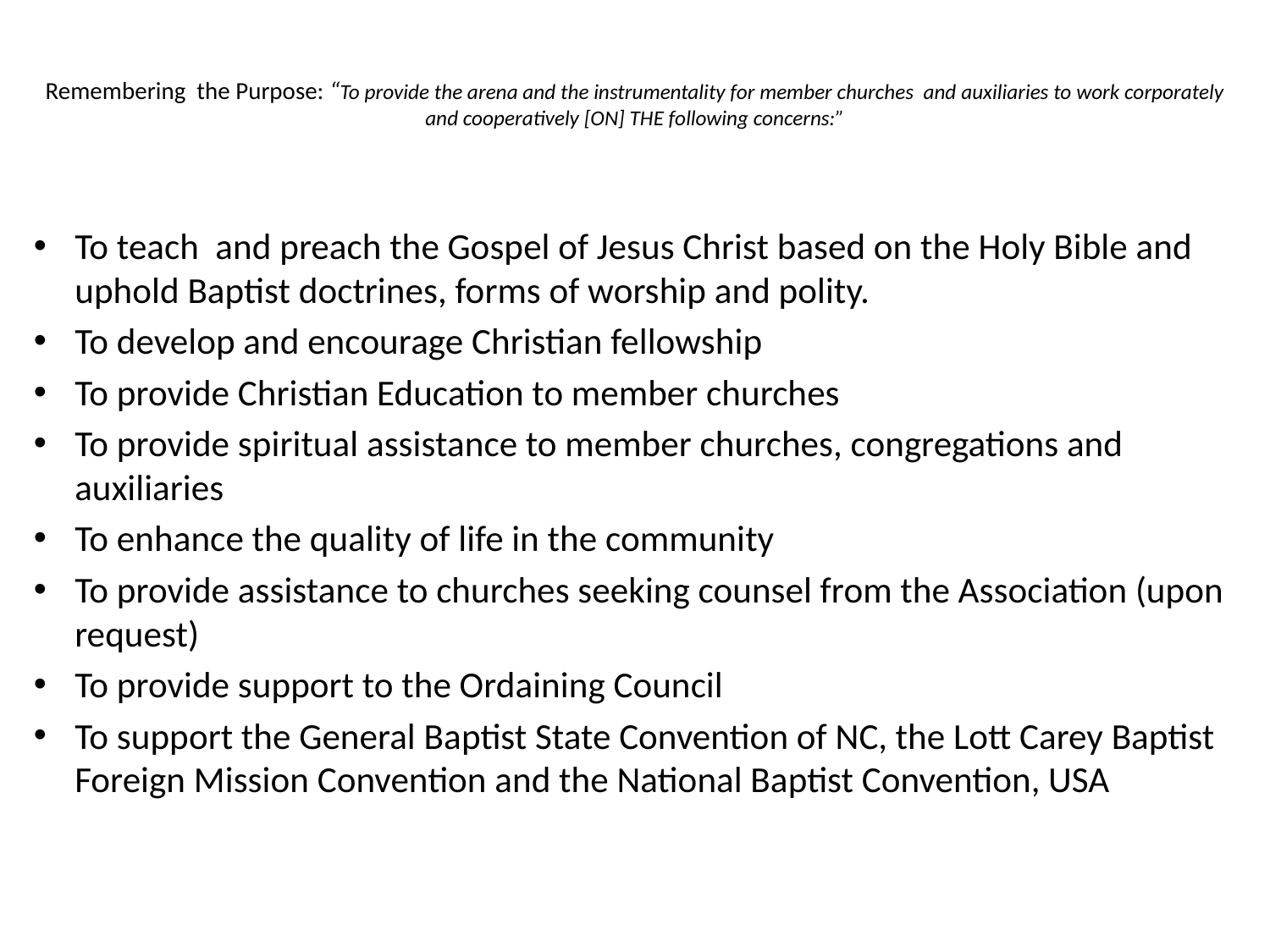

# Remembering  the Purpose: “To provide the arena and the instrumentality for member churches  and auxiliaries to work corporately and cooperatively [ON] THE following concerns:”

To teach  and preach the Gospel of Jesus Christ based on the Holy Bible and uphold Baptist doctrines, forms of worship and polity.
To develop and encourage Christian fellowship
To provide Christian Education to member churches
To provide spiritual assistance to member churches, congregations and auxiliaries
To enhance the quality of life in the community
To provide assistance to churches seeking counsel from the Association (upon request)
To provide support to the Ordaining Council
To support the General Baptist State Convention of NC, the Lott Carey Baptist Foreign Mission Convention and the National Baptist Convention, USA